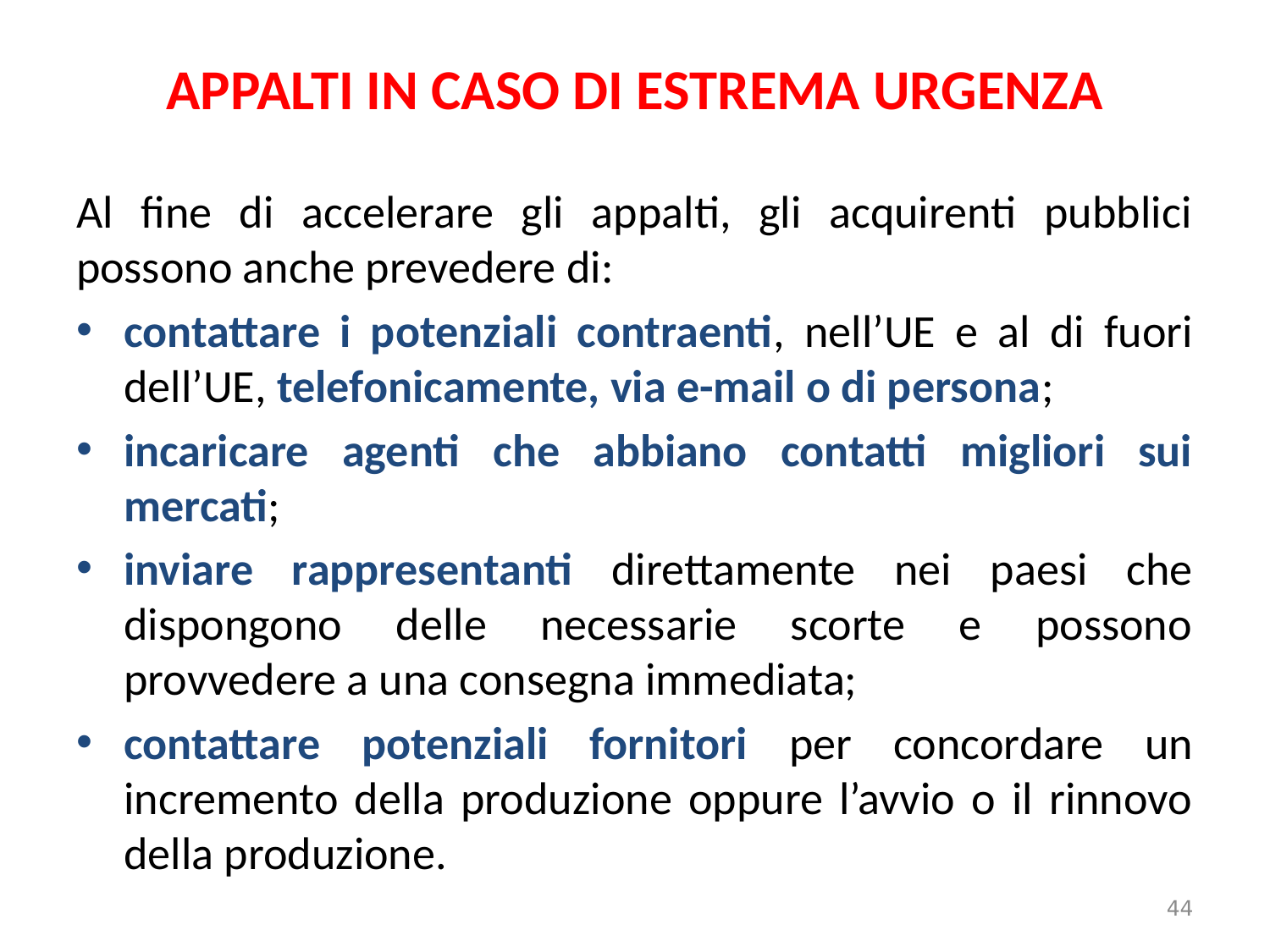

# APPALTI IN CASO DI ESTREMA URGENZA
Al fine di accelerare gli appalti, gli acquirenti pubblici possono anche prevedere di:
contattare i potenziali contraenti, nell’UE e al di fuori dell’UE, telefonicamente, via e-mail o di persona;
incaricare agenti che abbiano contatti migliori sui mercati;
inviare rappresentanti direttamente nei paesi che dispongono delle necessarie scorte e possono provvedere a una consegna immediata;
contattare potenziali fornitori per concordare un incremento della produzione oppure l’avvio o il rinnovo della produzione.
44